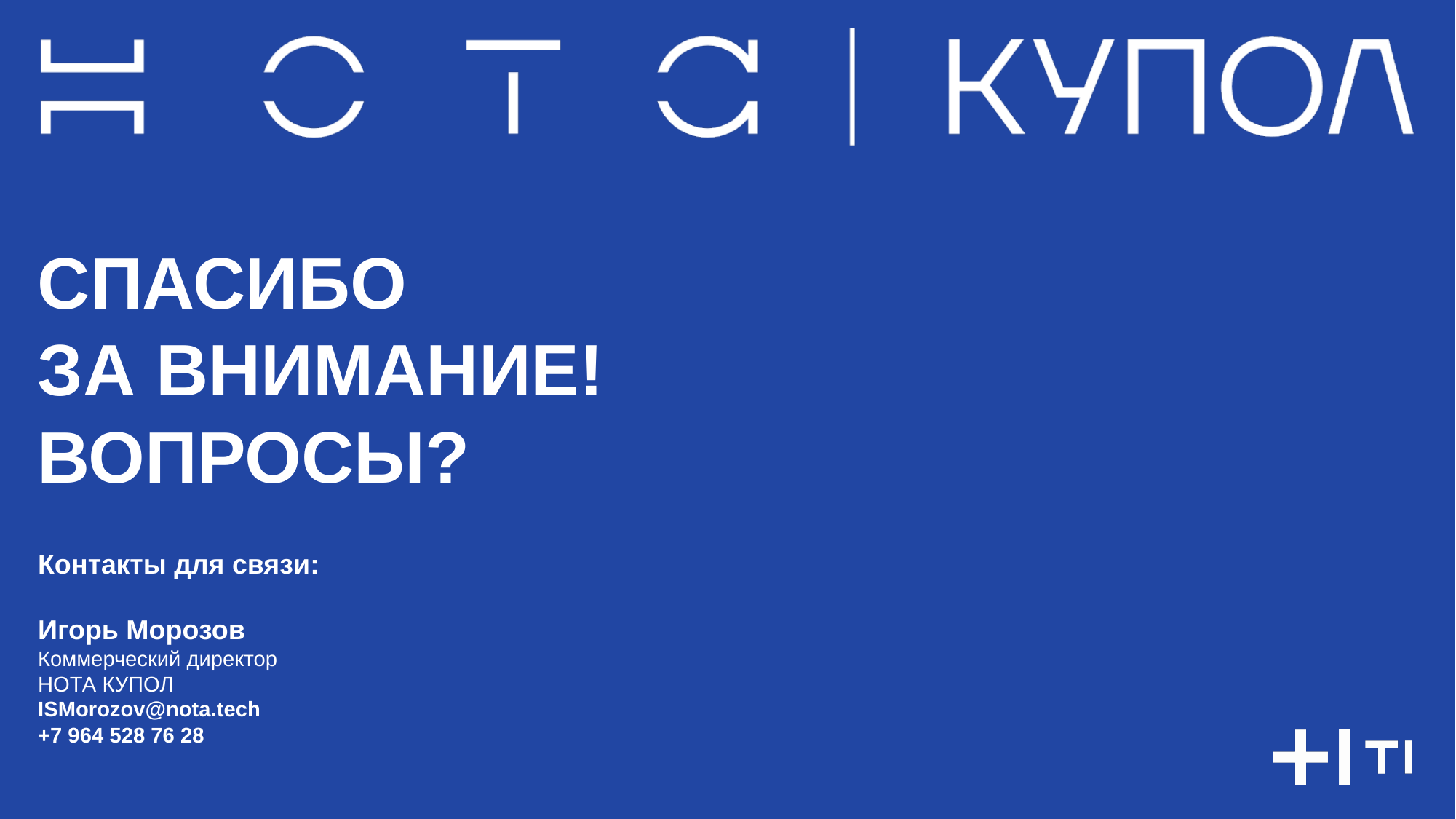

СПАСИБО
ЗА ВНИМАНИЕ!
ВОПРОСЫ?
Контакты для связи:

Игорь Морозов
Коммерческий директор
НОТА КУПОЛ
ISMorozov@nota.tech
+7 964 528 76 28